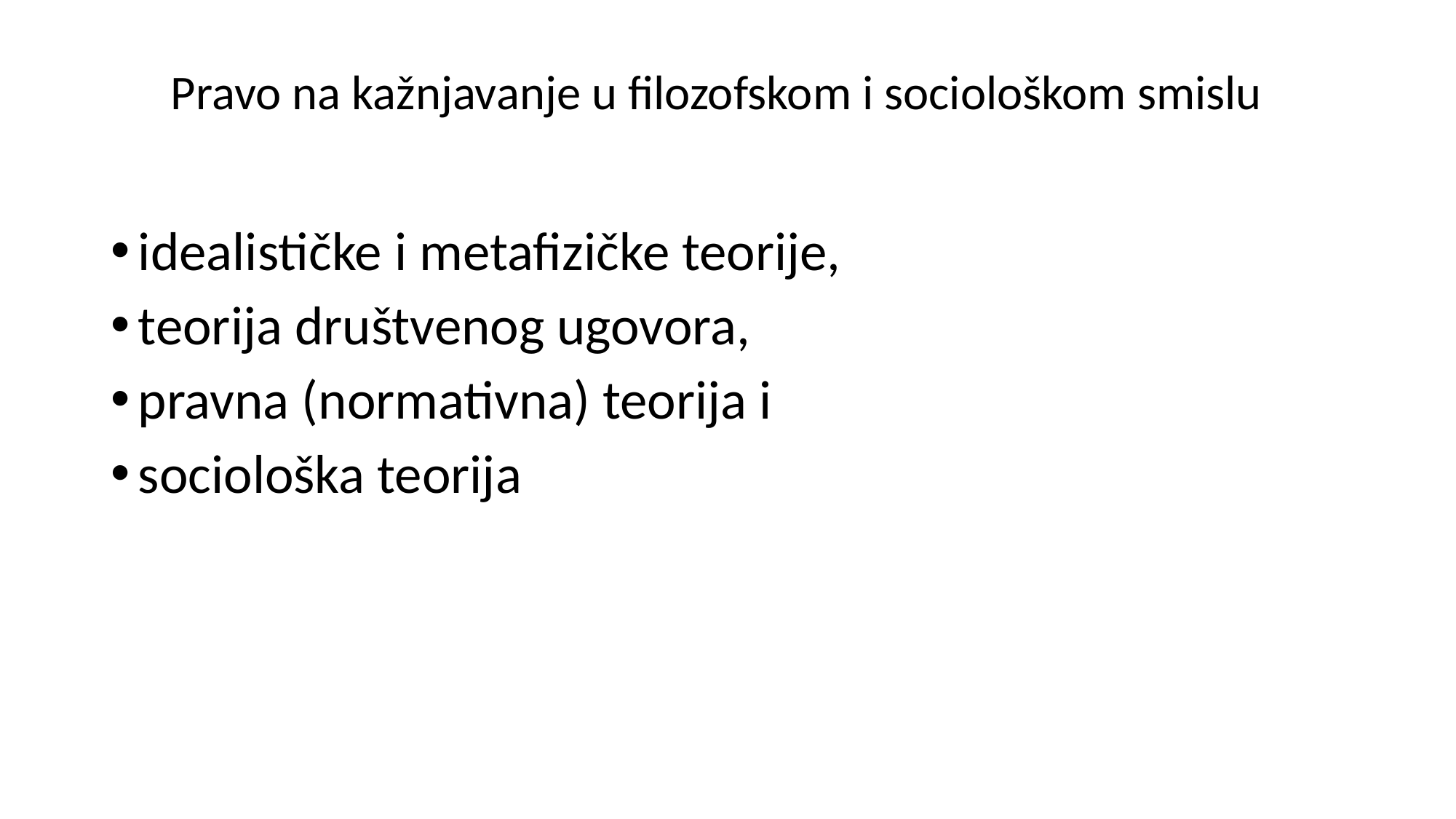

# Pravo na kažnjavanje u filozofskom i sociološkom smislu
idealističke i metafizičke teorije,
teorija društvenog ugovora,
pravna (normativna) teorija i
sociološka teorija